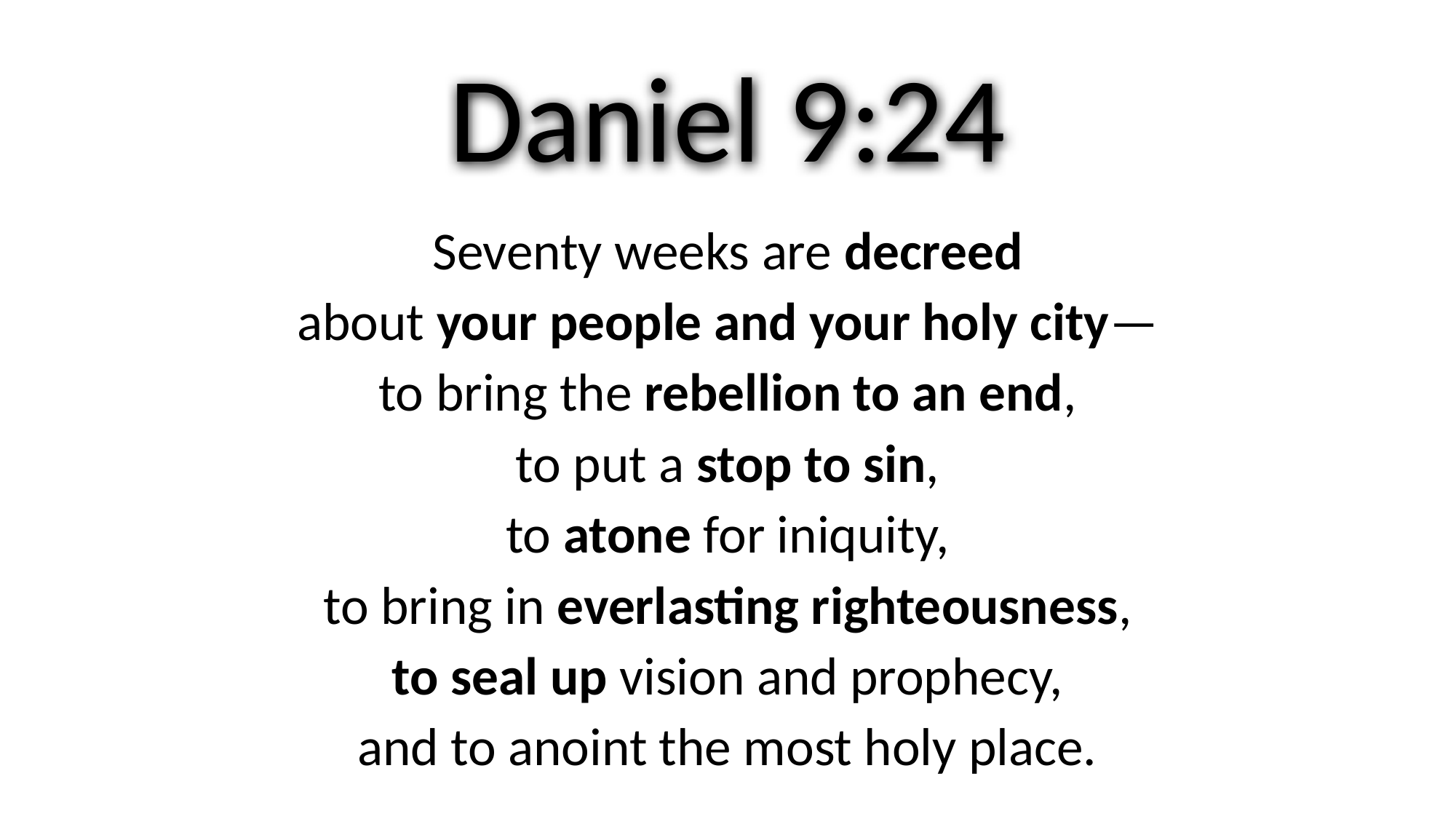

# Daniel 9:24
Seventy weeks are decreed
about your people and your holy city—
to bring the rebellion to an end,
to put a stop to sin,
to atone for iniquity,
to bring in everlasting righteousness,
to seal up vision and prophecy,
and to anoint the most holy place.